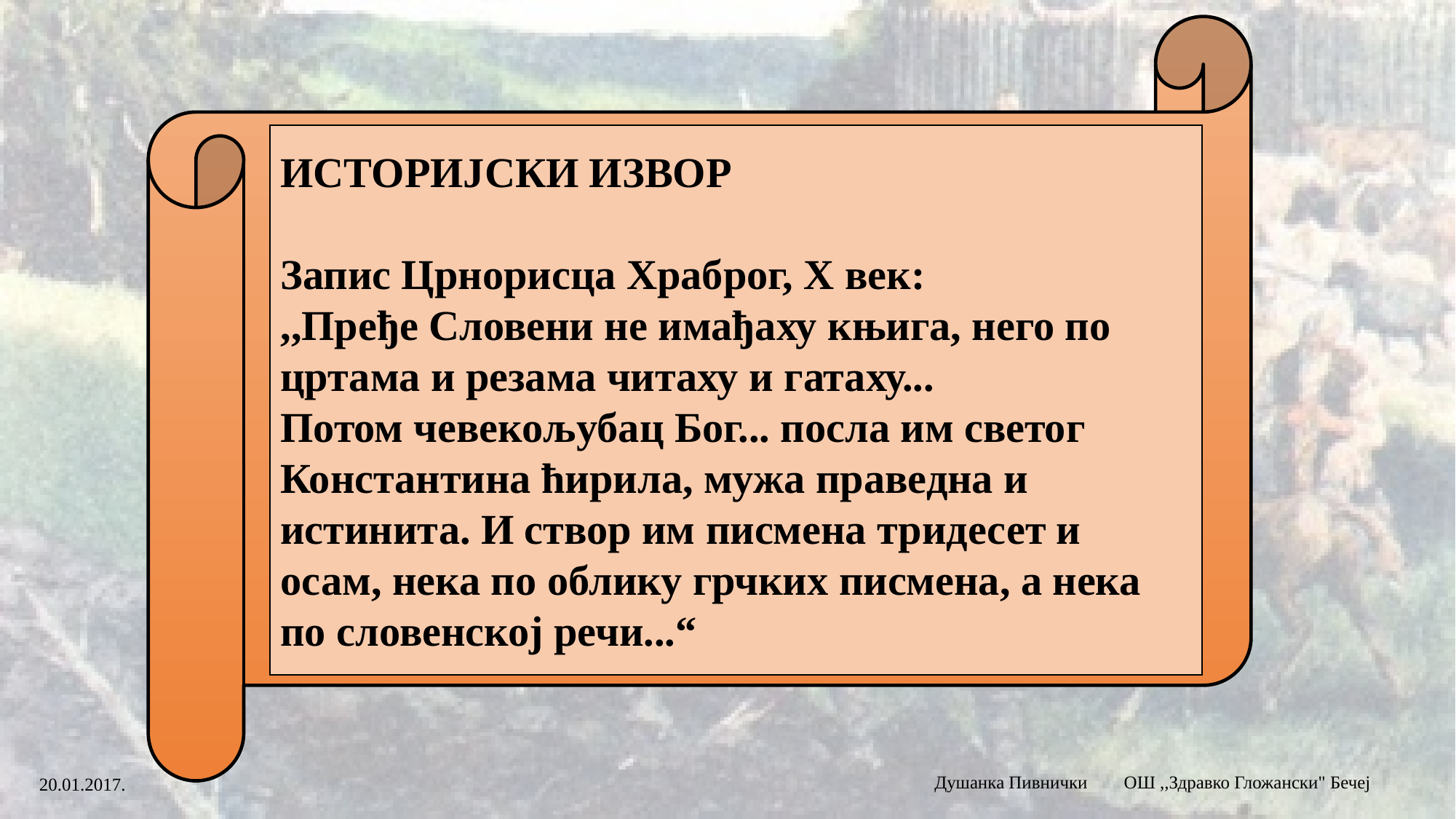

ИСТОРИЈСКИ ИЗВОР

Запис Црнорисца Храброг, Х век:
,,Пређе Словени не имађаху књига, него по цртама и резама читаху и гатаху...
Потом чевекољубац Бог... посла им светог Константина ћирила, мужа праведна и истинита. И створ им писмена тридесет и осам, нека по облику грчких писмена, а нека по словенској речи...“
Душанка Пивнички        ОШ ,,Здравко Гложански" Бечеј
20.01.2017.